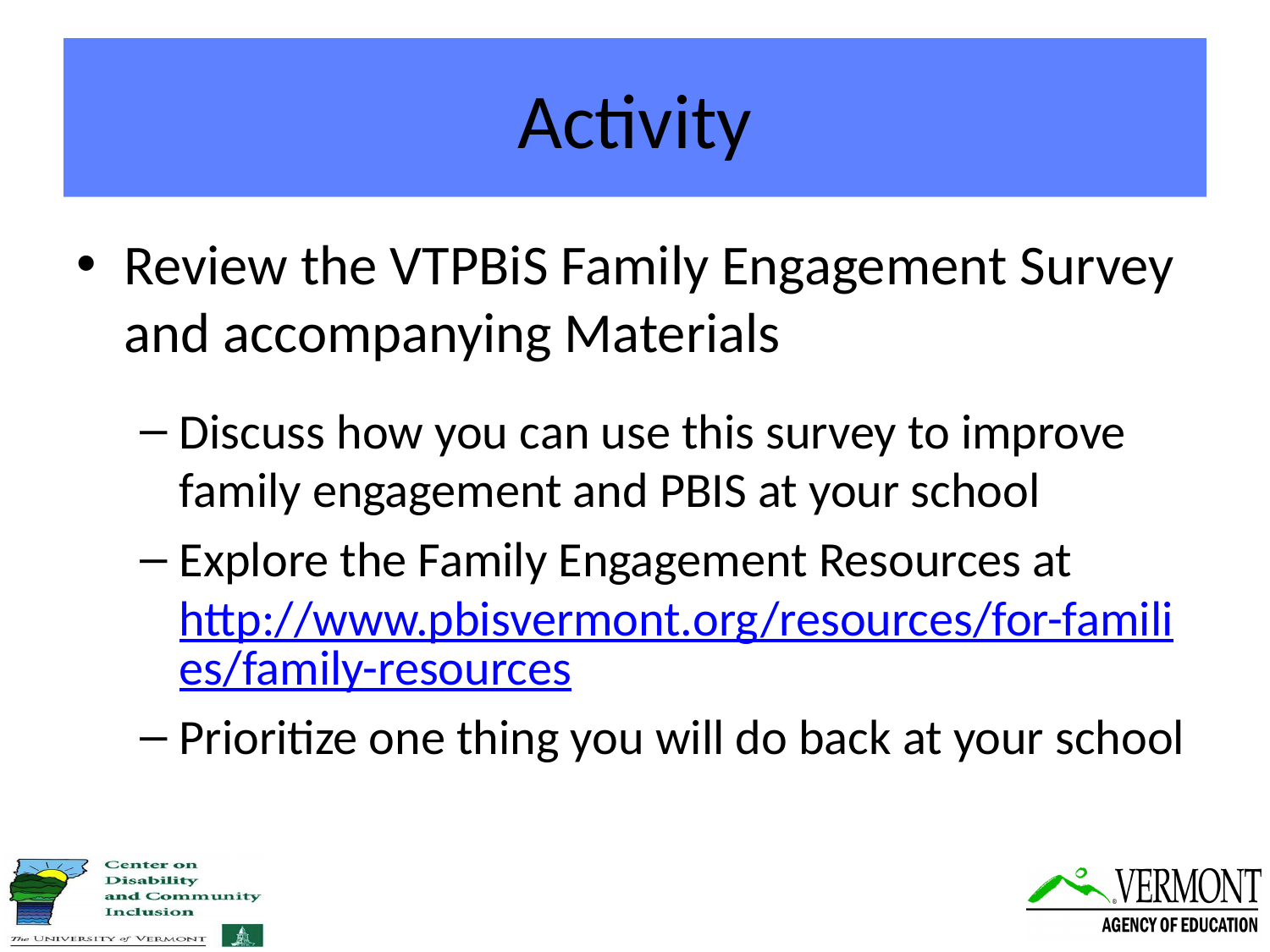

# Activity
Review the VTPBiS Family Engagement Survey and accompanying Materials

Discuss how you can use this survey to improve family engagement and PBIS at your school
Explore the Family Engagement Resources at http://www.pbisvermont.org/resources/for-families/family-resources
Prioritize one thing you will do back at your school